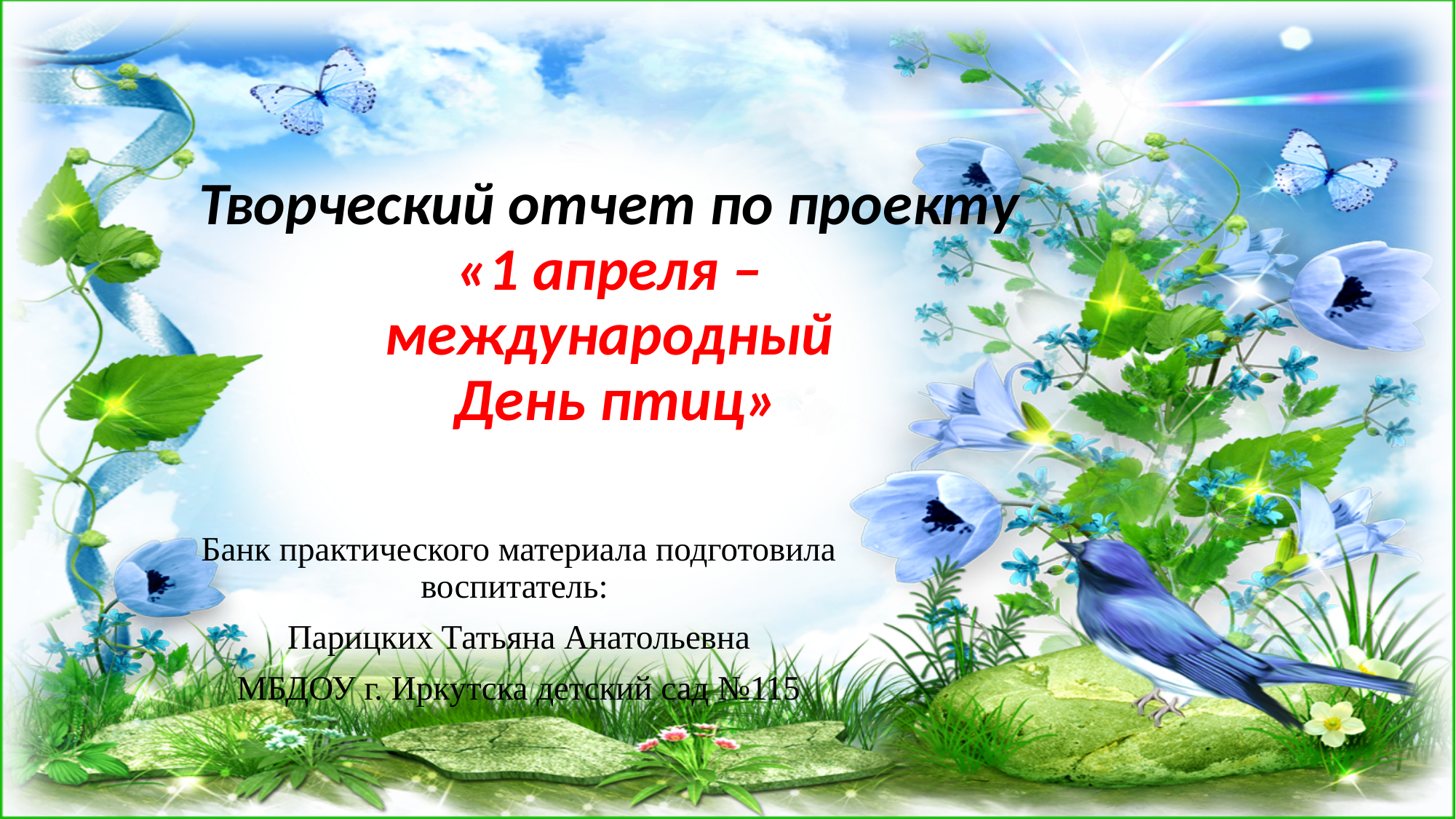

# Творческий отчет по проекту «1 апреля – международный День птиц»
Банк практического материала подготовила воспитатель:
Парицких Татьяна Анатольевна
МБДОУ г. Иркутска детский сад №115